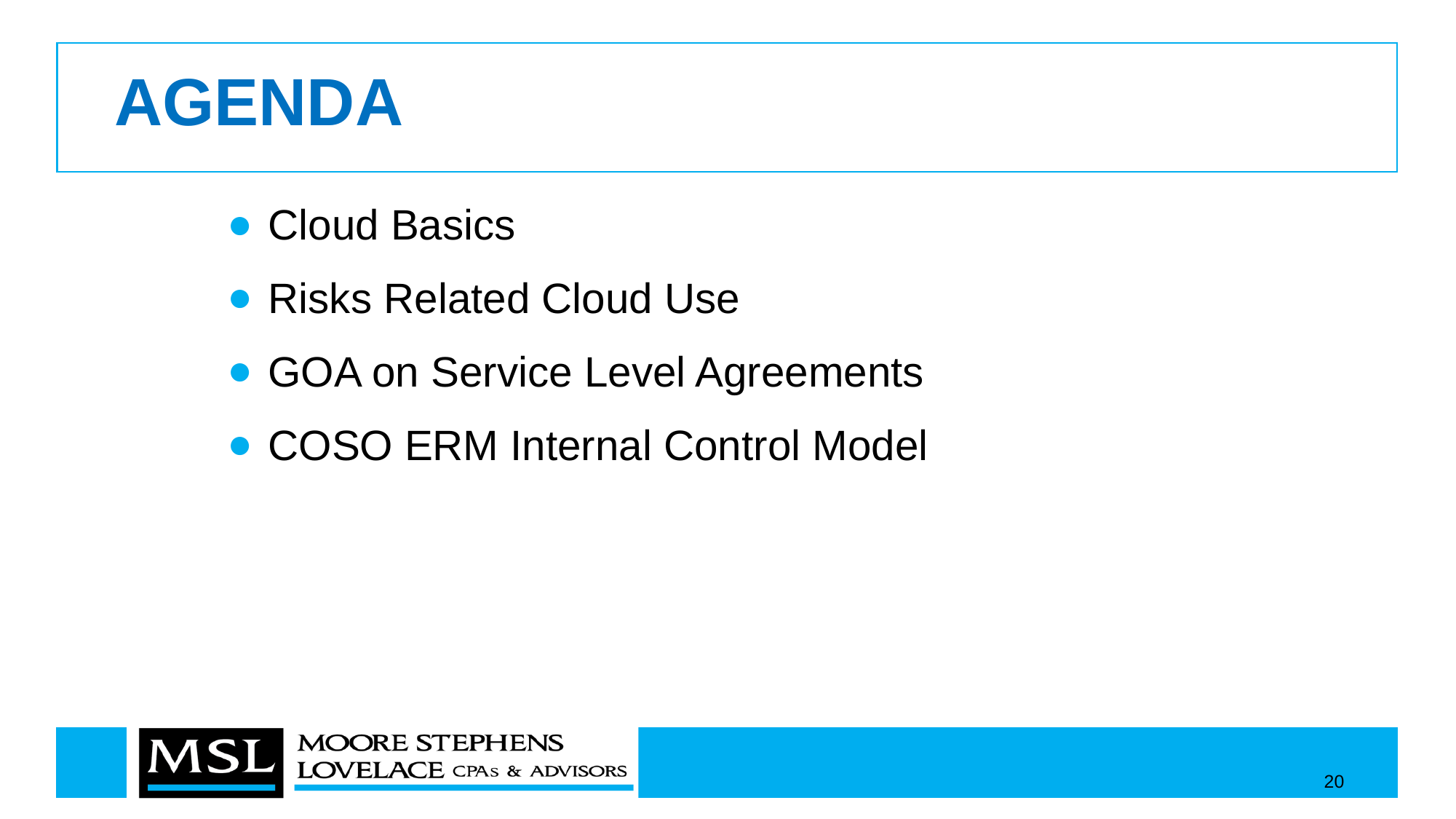

# AGENDA
Cloud Basics
Risks Related Cloud Use
GOA on Service Level Agreements
COSO ERM Internal Control Model

20